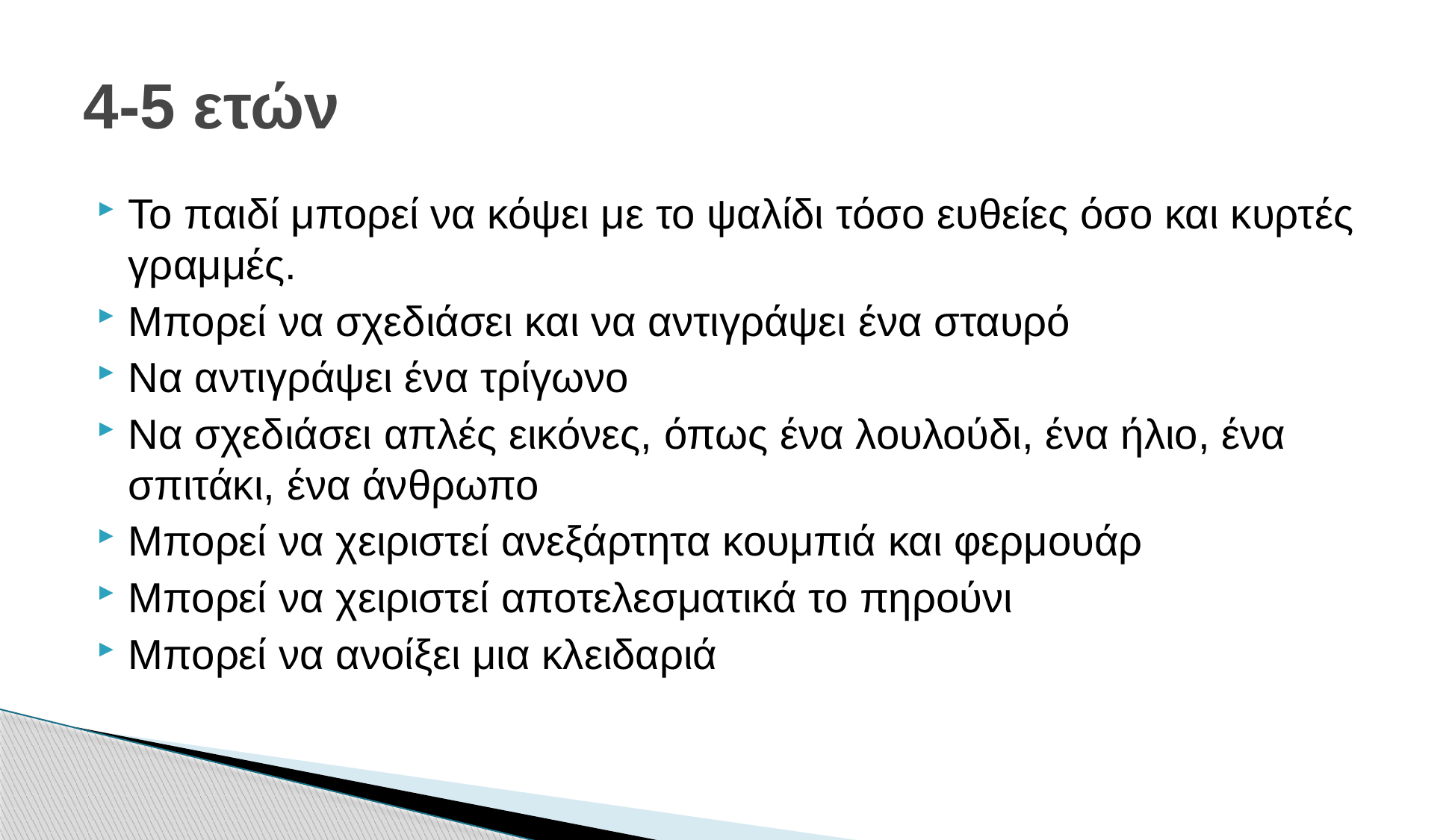

# 4-5 ετών
Το παιδί μπορεί να κόψει με το ψαλίδι τόσο ευθείες όσο και κυρτές γραμμές.
Μπορεί να σχεδιάσει και να αντιγράψει ένα σταυρό
Να αντιγράψει ένα τρίγωνο
Να σχεδιάσει απλές εικόνες, όπως ένα λουλούδι, ένα ήλιο, ένα σπιτάκι, ένα άνθρωπο
Μπορεί να χειριστεί ανεξάρτητα κουμπιά και φερμουάρ
Μπορεί να χειριστεί αποτελεσματικά το πηρούνι
Μπορεί να ανοίξει μια κλειδαριά